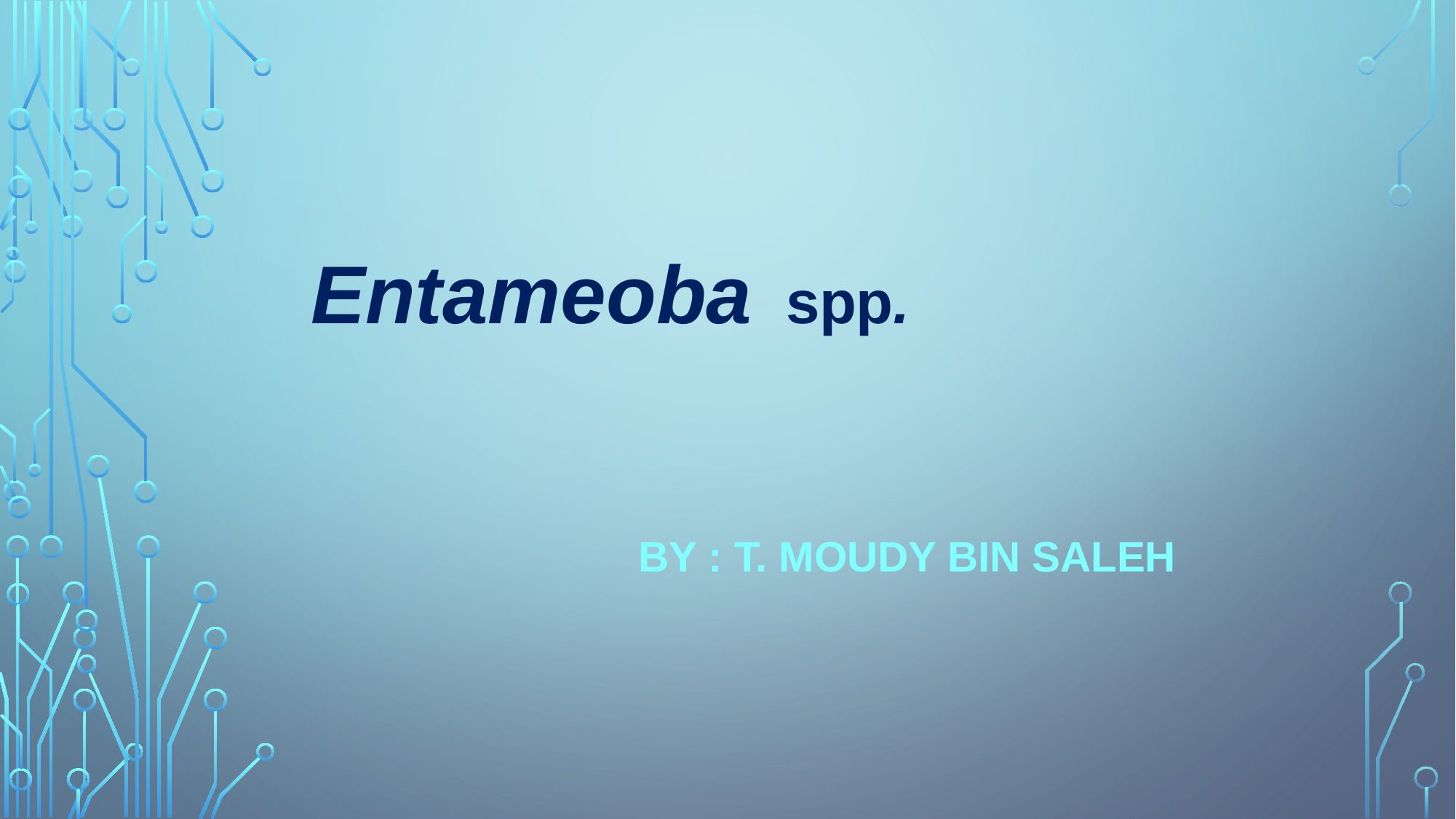

Entameoba  spp.
By : t. moudy bin saleh